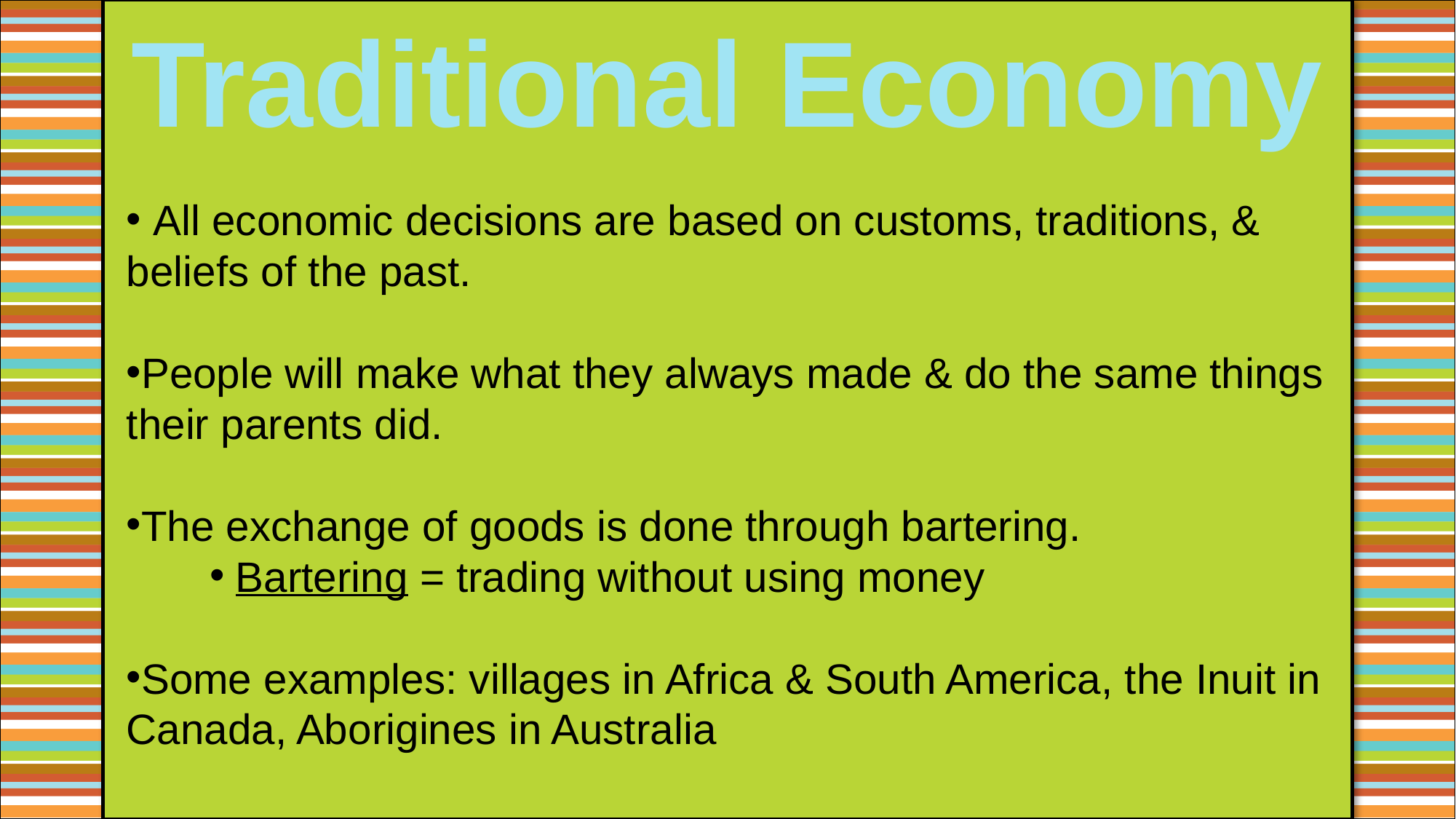

Traditional Economy

 All economic decisions are based on customs, traditions, & beliefs of the past.

People will make what they always made & do the same things their parents did.

The exchange of goods is done through bartering.
Bartering = trading without using money

Some examples: villages in Africa & South America, the Inuit in Canada, Aborigines in Australia